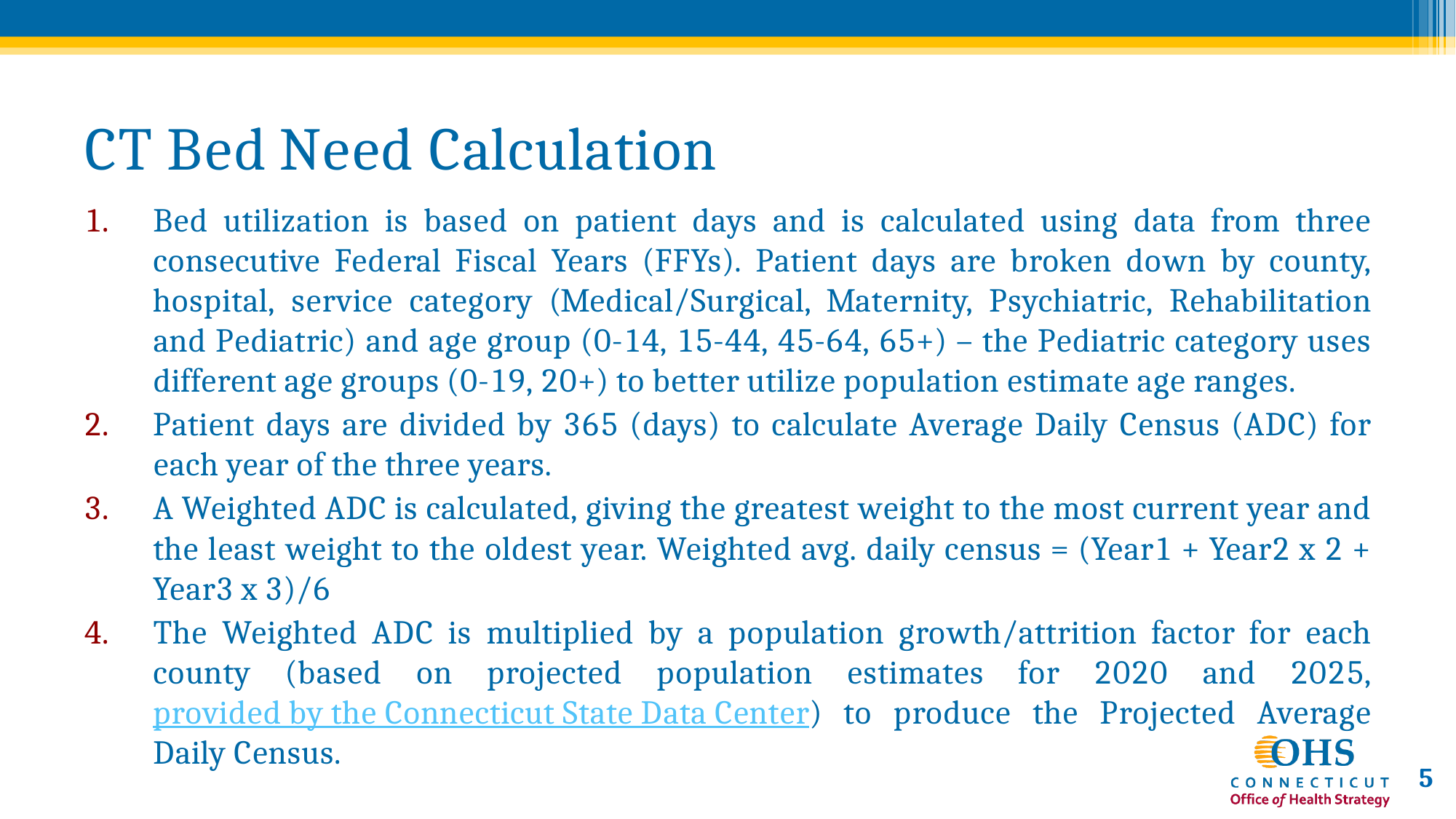

# CT Bed Need Calculation
Bed utilization is based on patient days and is calculated using data from three consecutive Federal Fiscal Years (FFYs). Patient days are broken down by county, hospital, service category (Medical/Surgical, Maternity, Psychiatric, Rehabilitation and Pediatric) and age group (0-14, 15-44, 45-64, 65+) – the Pediatric category uses different age groups (0-19, 20+) to better utilize population estimate age ranges.
Patient days are divided by 365 (days) to calculate Average Daily Census (ADC) for each year of the three years.
A Weighted ADC is calculated, giving the greatest weight to the most current year and the least weight to the oldest year. Weighted avg. daily census = (Year1 + Year2 x 2 + Year3 x 3)/6
The Weighted ADC is multiplied by a population growth/attrition factor for each county (based on projected population estimates for 2020 and 2025, provided by the Connecticut State Data Center) to produce the Projected Average Daily Census.
5